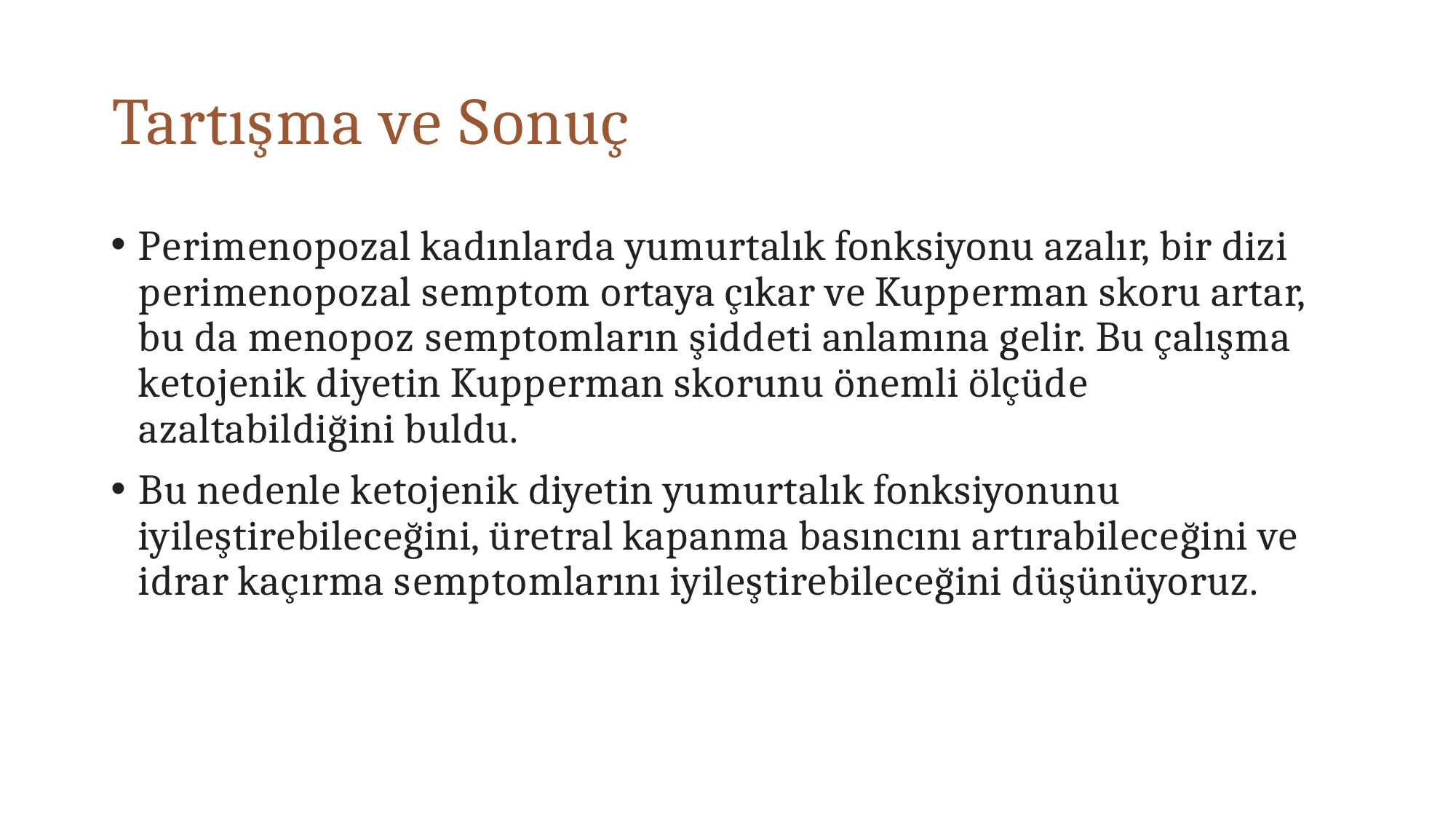

# Tartışma ve Sonuç
Perimenopozal kadınlarda yumurtalık fonksiyonu azalır, bir dizi perimenopozal semptom ortaya çıkar ve Kupperman skoru artar, bu da menopoz semptomların şiddeti anlamına gelir. Bu çalışma ketojenik diyetin Kupperman skorunu önemli ölçüde azaltabildiğini buldu.
Bu nedenle ketojenik diyetin yumurtalık fonksiyonunu iyileştirebileceğini, üretral kapanma basıncını artırabileceğini ve idrar kaçırma semptomlarını iyileştirebileceğini düşünüyoruz.